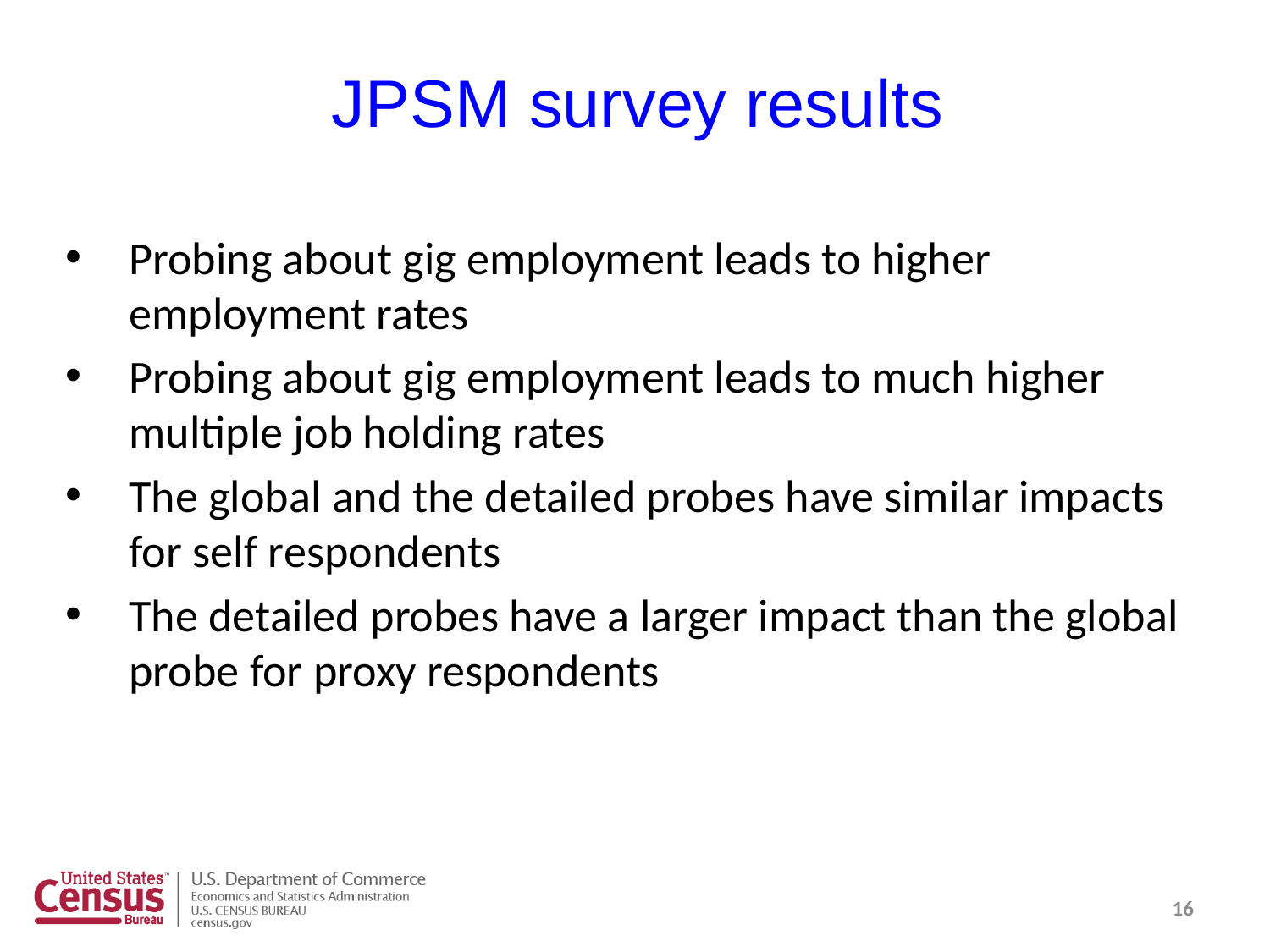

# JPSM survey results
Probing about gig employment leads to higher employment rates
Probing about gig employment leads to much higher multiple job holding rates
The global and the detailed probes have similar impacts for self respondents
The detailed probes have a larger impact than the global probe for proxy respondents
16